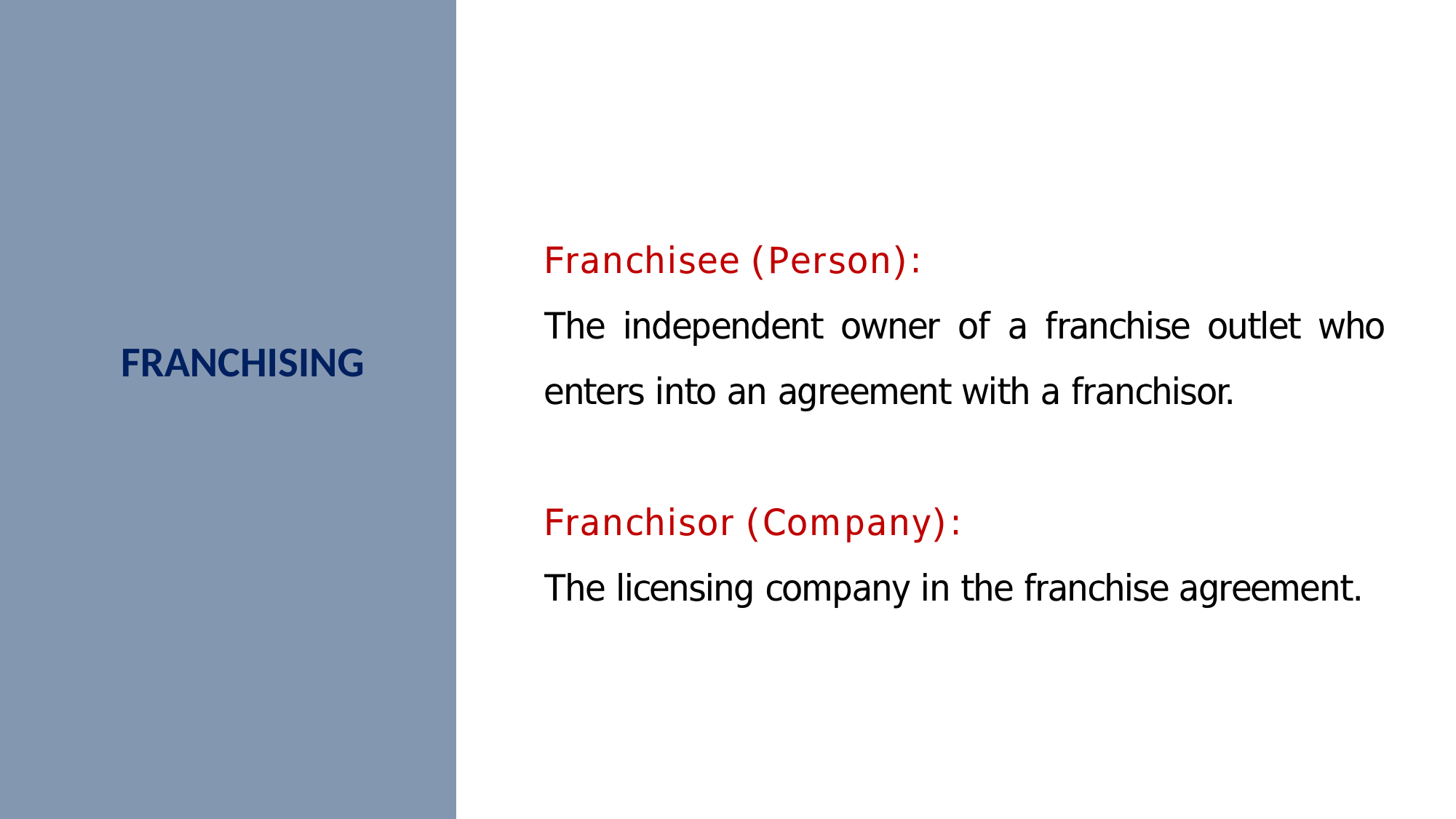

Franchisee (Person):
The independent owner of a franchise outlet who enters into an agreement with a franchisor.

Franchisor (Company):
The licensing company in the franchise agreement.
FRANCHISING